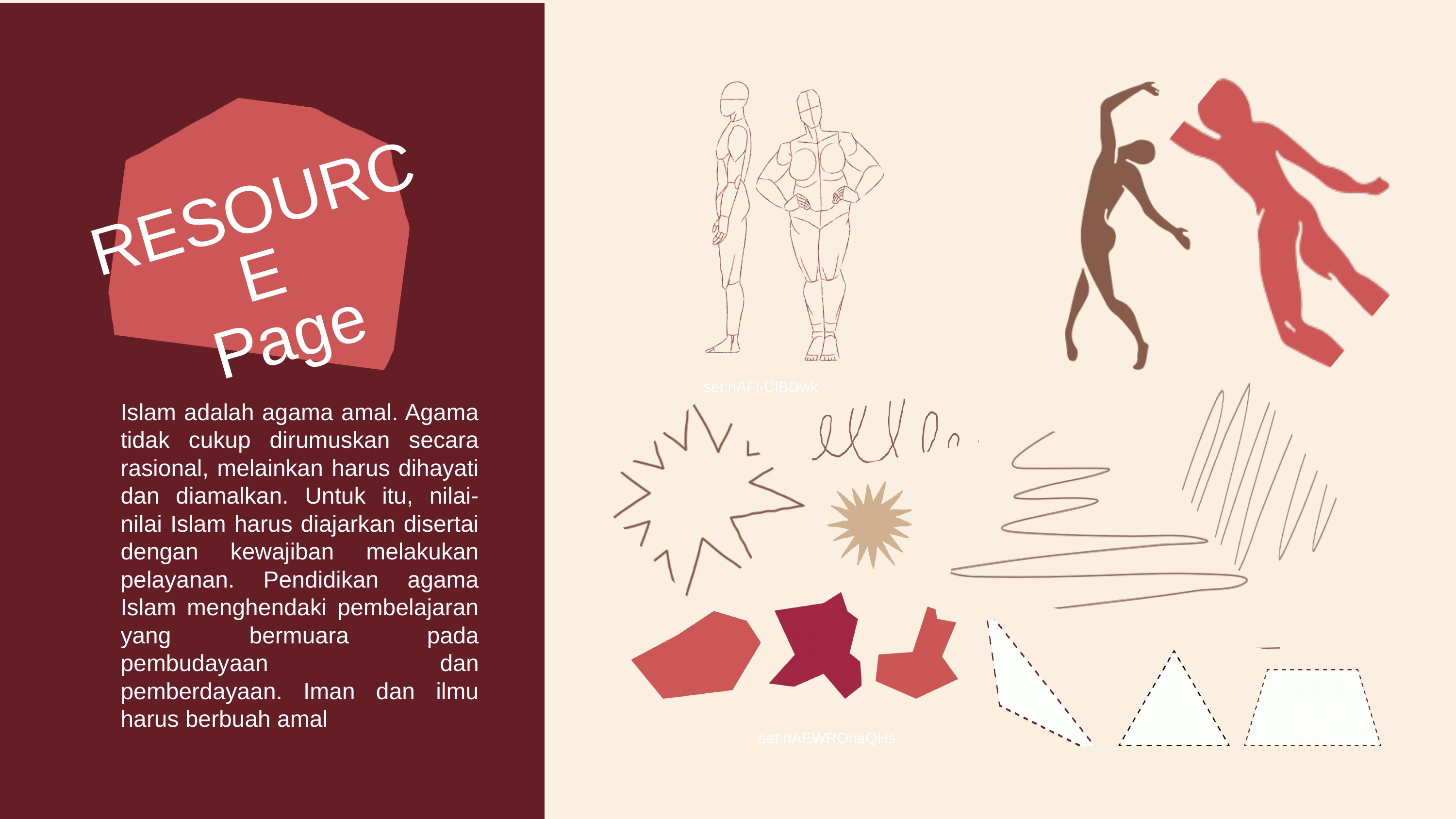

RESOURCE
Page
set:nAFl-ClBDwk
Islam adalah agama amal. Agama tidak cukup dirumuskan secara rasional, melainkan harus dihayati dan diamalkan. Untuk itu, nilai-nilai Islam harus diajarkan disertai dengan kewajiban melakukan pelayanan. Pendidikan agama Islam menghendaki pembelajaran yang bermuara pada pembudayaan dan pemberdayaan. Iman dan ilmu harus berbuah amal

set:nAEWROhaQHs